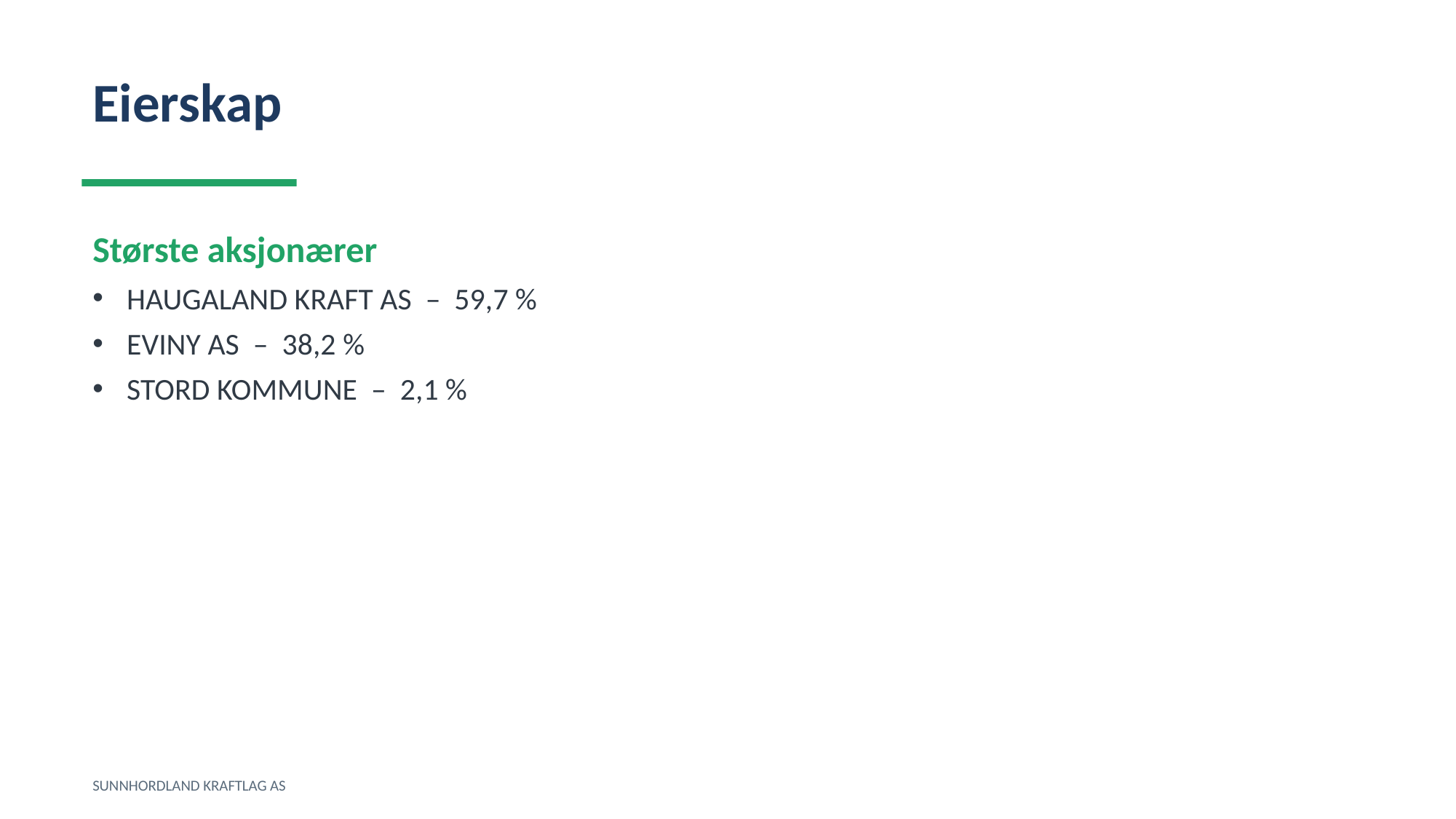

Eierskap

Største aksjonærer
HAUGALAND KRAFT AS  –  59,7 %
EVINY AS  –  38,2 %
STORD KOMMUNE  –  2,1 %
SUNNHORDLAND KRAFTLAG AS